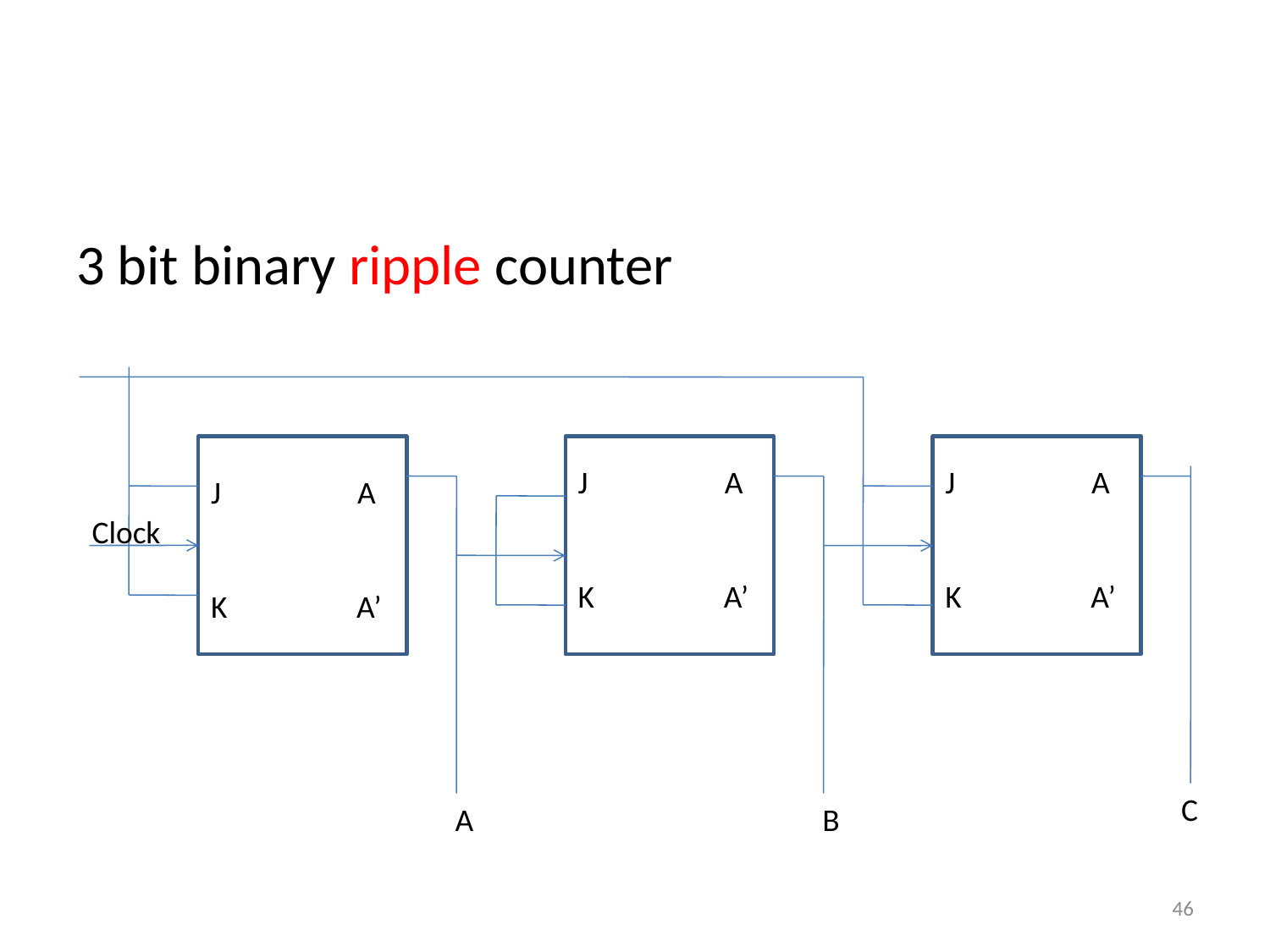

#
3 bit binary ripple counter

J                   A

K                  A’
J                   A

K                  A’
J                   A

K                  A’
Clock
        C
     A
     B
46